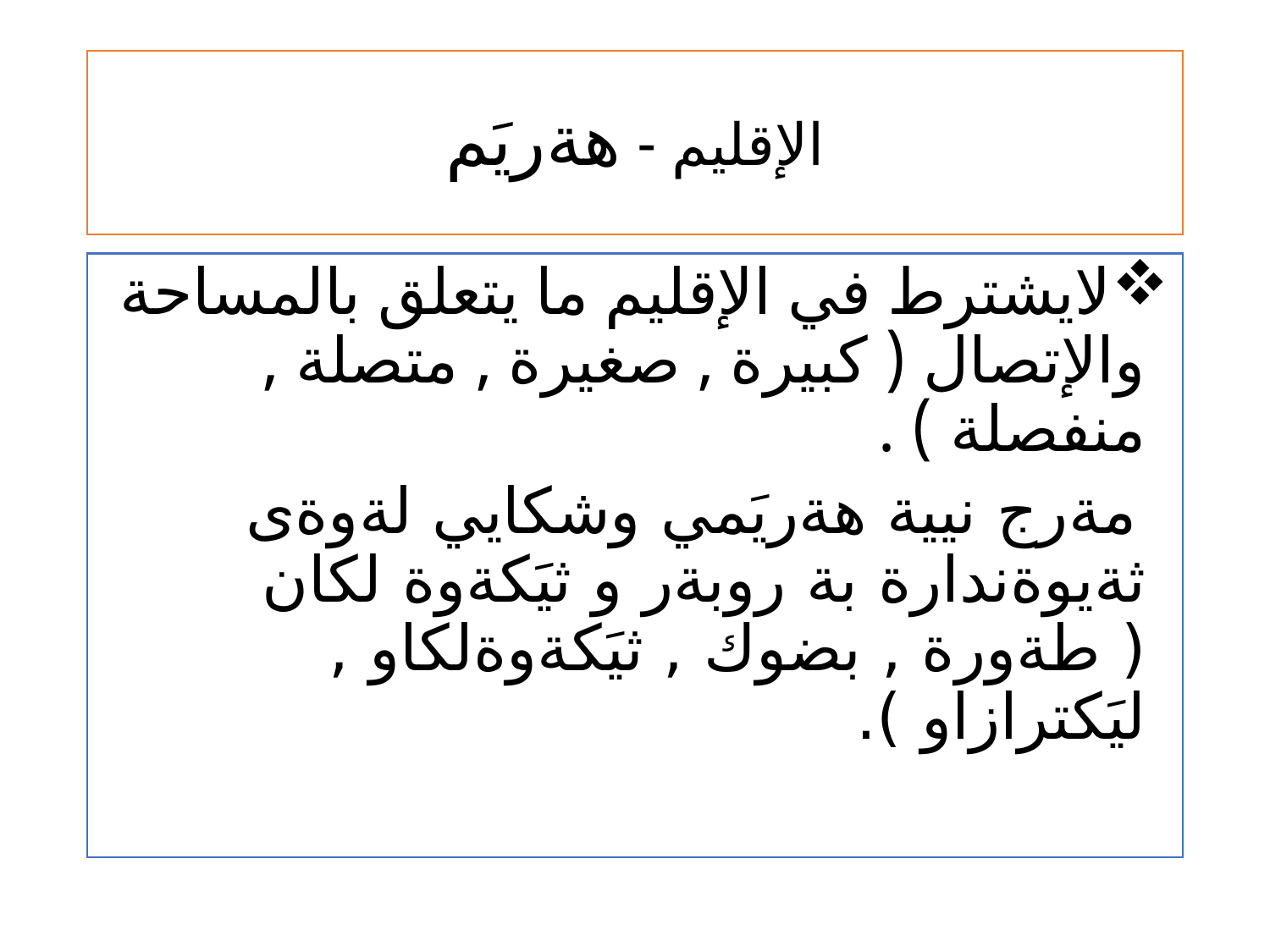

# الإقليم - هةريَم
لايشترط في الإقليم ما يتعلق بالمساحة والإتصال ( كبيرة , صغيرة , متصلة , منفصلة ) .
  مةرج نيية هةريَمي وشكايي لةوةى ثةيوةندارة بة روبةر و ثيَكةوة لكان ( طةورة , بضوك , ثيَكةوةلكاو , ليَكترازاو ).